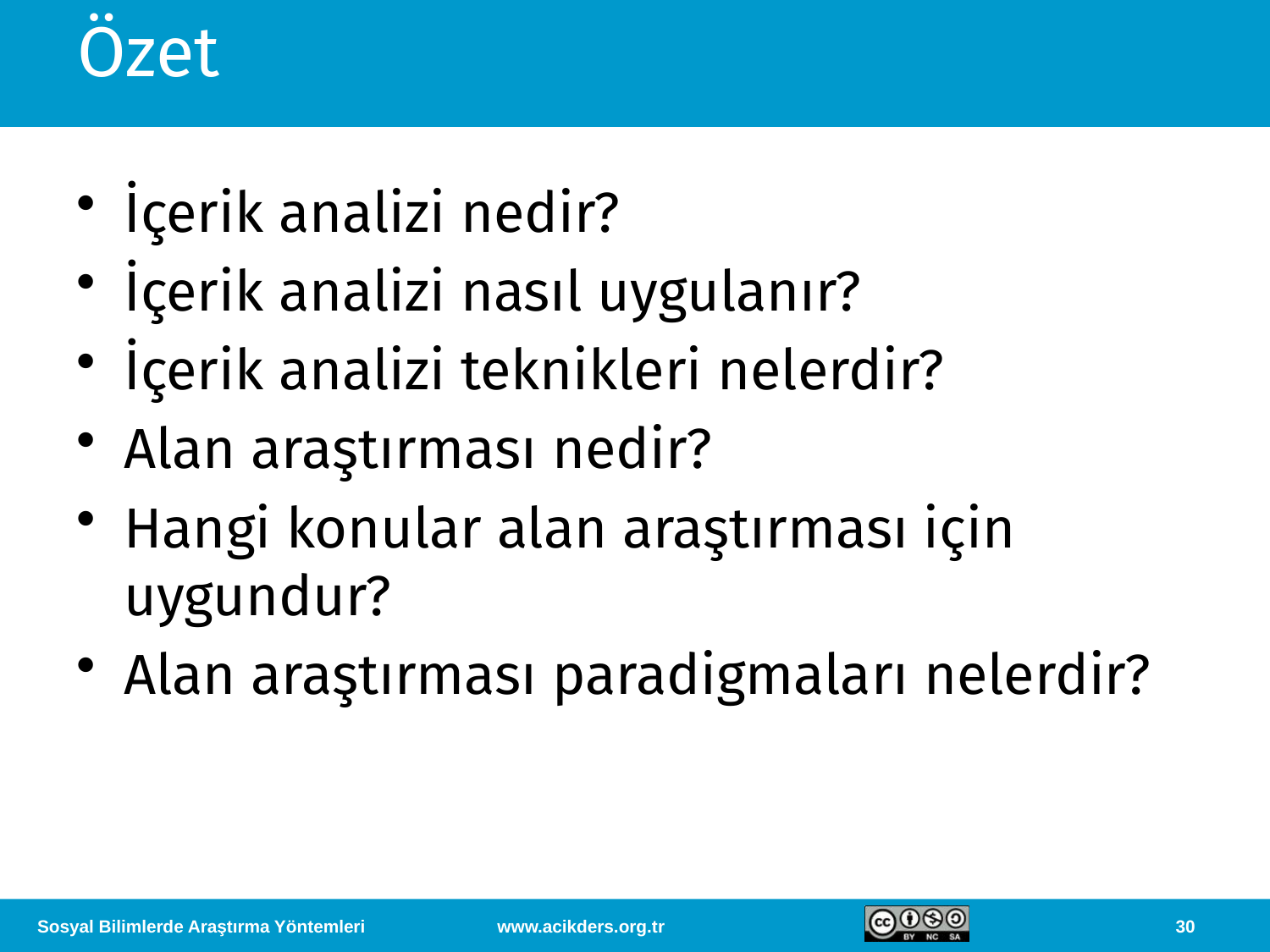

# Özet

İçerik analizi nedir?
İçerik analizi nasıl uygulanır?
İçerik analizi teknikleri nelerdir?
Alan araştırması nedir?
Hangi konular alan araştırması için uygundur?
Alan araştırması paradigmaları nelerdir?